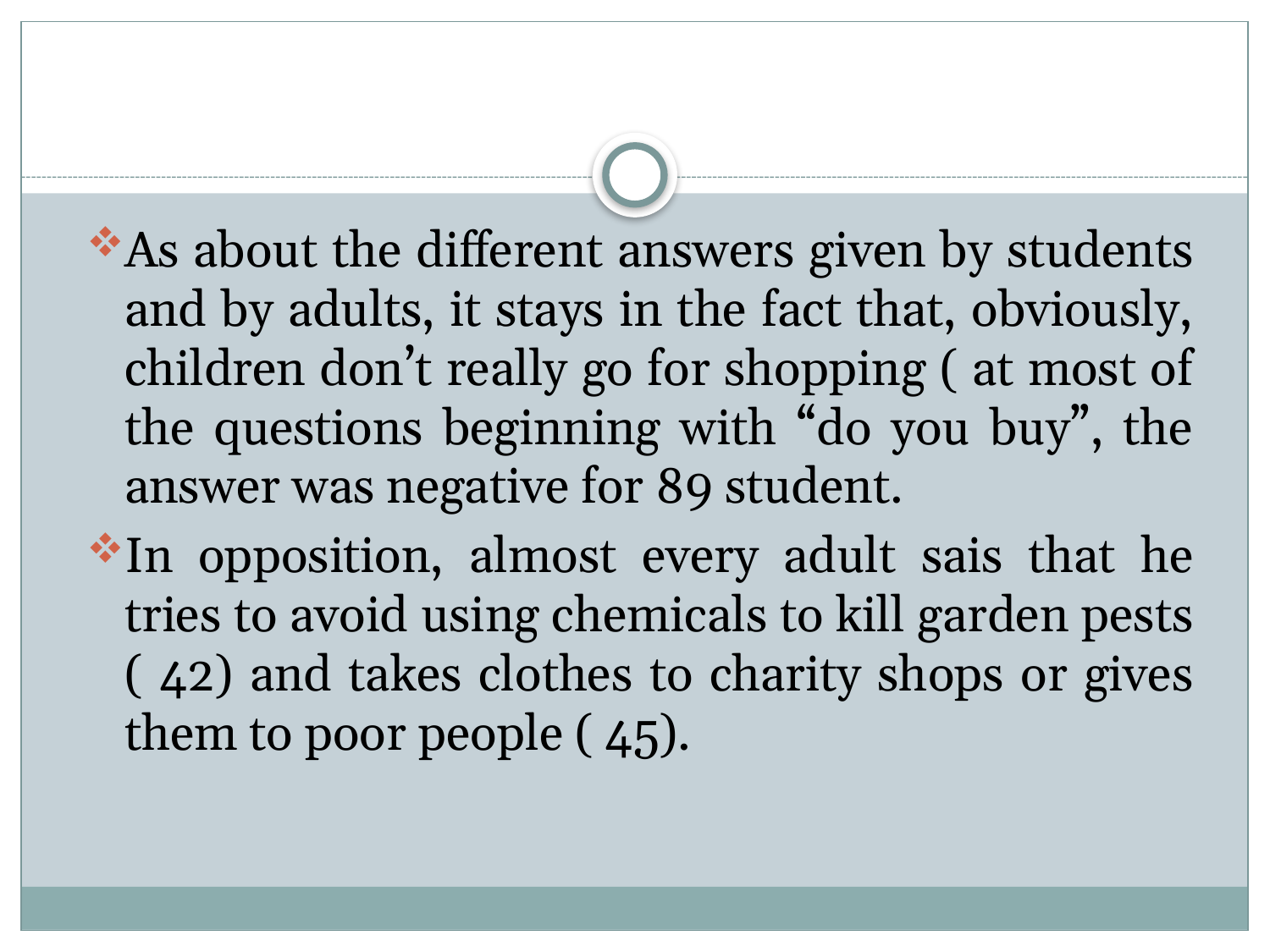

As about the different answers given by students and by adults, it stays in the fact that, obviously, children don’t really go for shopping ( at most of the questions beginning with “do you buy”, the answer was negative for 89 student.
In opposition, almost every adult sais that he tries to avoid using chemicals to kill garden pests ( 42) and takes clothes to charity shops or gives them to poor people ( 45).